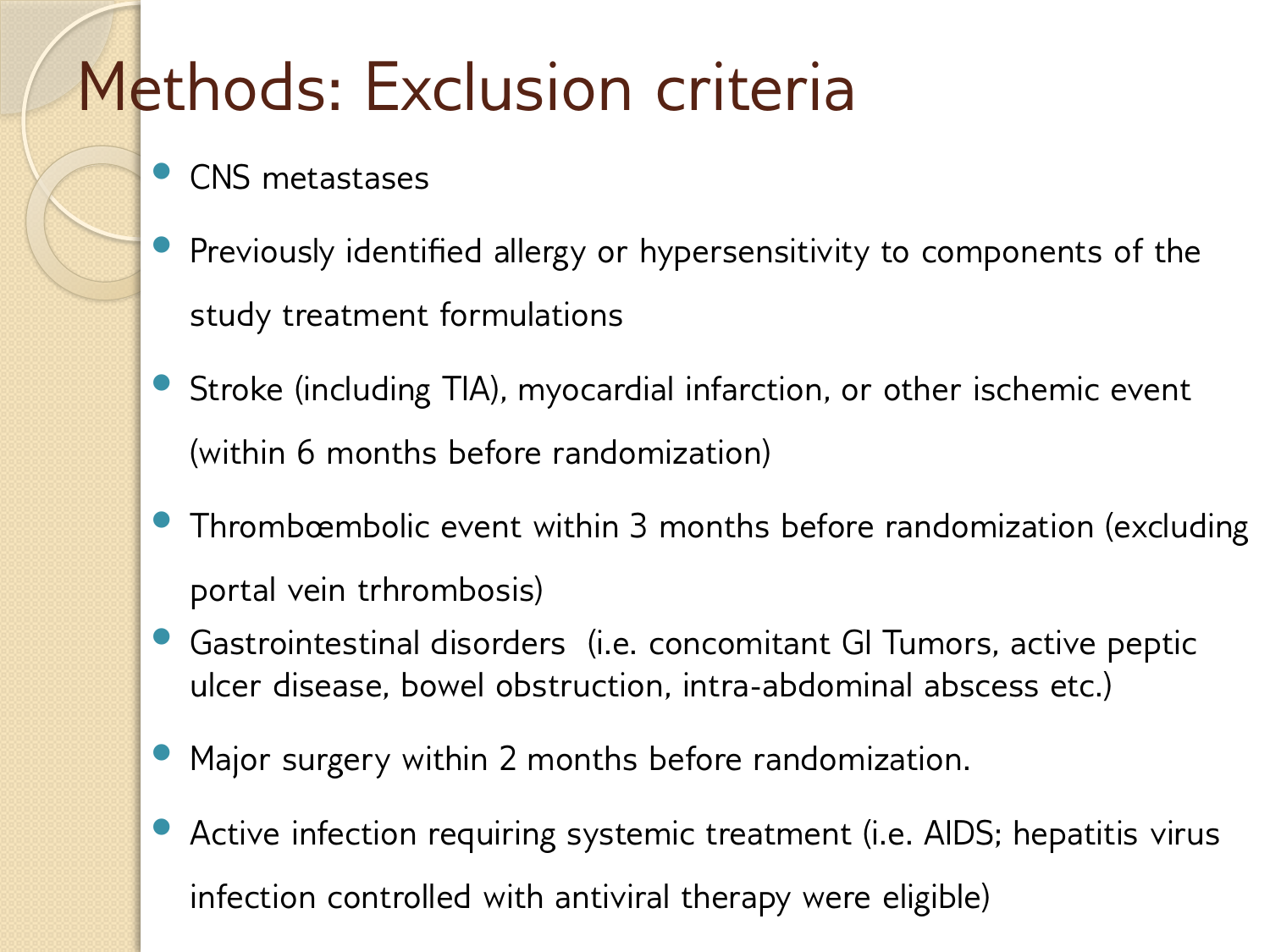

# Methods: Exclusion criteria
CNS metastases
Previously identified allergy or hypersensitivity to components of the study treatment formulations
Stroke (including TIA), myocardial infarction, or other ischemic event (within 6 months before randomization)
Thromboembolic event within 3 months before randomization (excluding portal vein trhrombosis)
Gastrointestinal disorders  (i.e. concomitant GI Tumors, active peptic ulcer disease, bowel obstruction, intra-abdominal abscess etc.)
Major surgery within 2 months before randomization.
Active infection requiring systemic treatment (i.e. AIDS; hepatitis virus infection controlled with antiviral therapy were eligible)